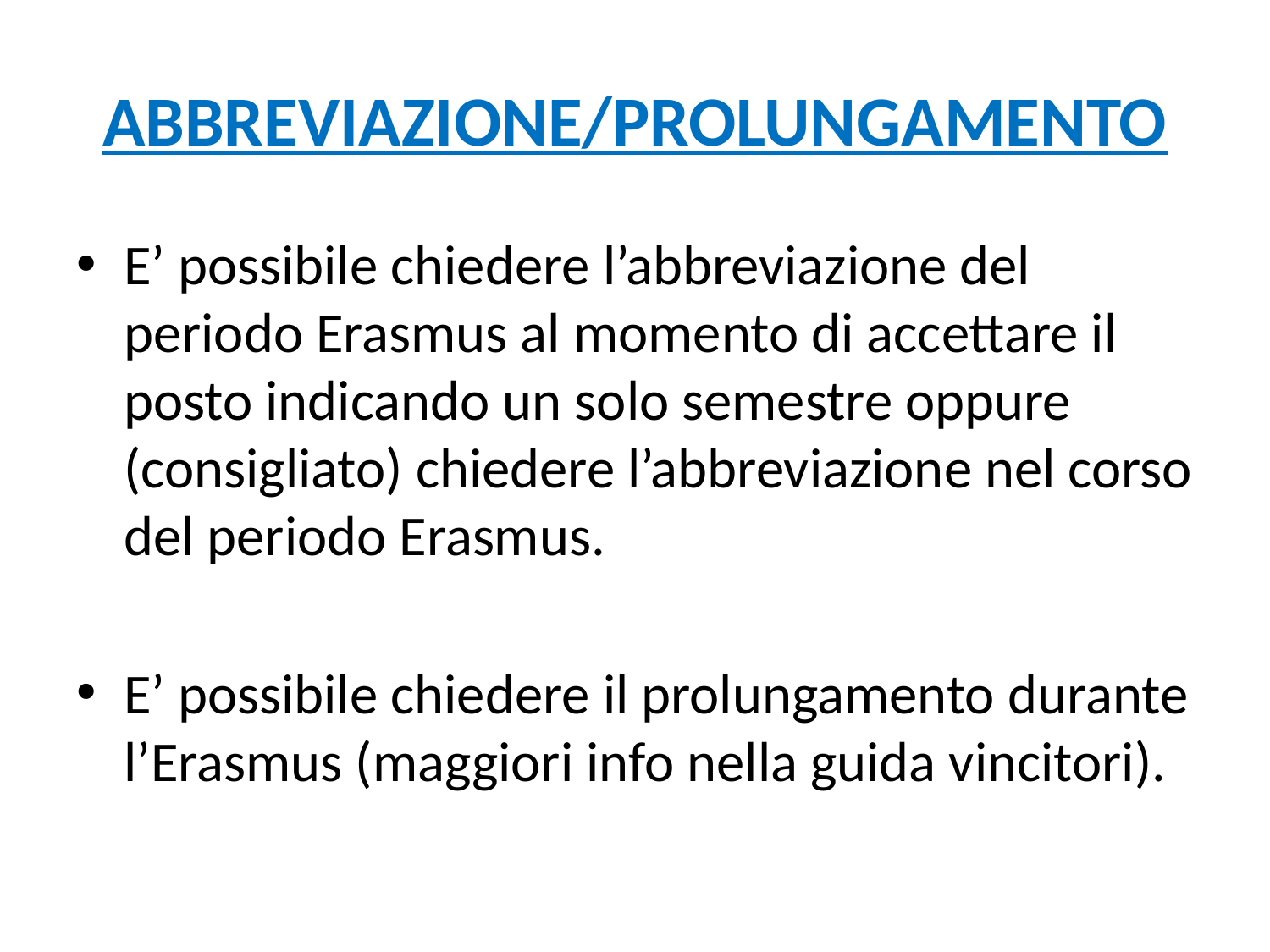

# ABBREVIAZIONE/PROLUNGAMENTO
E’ possibile chiedere l’abbreviazione del periodo Erasmus al momento di accettare il posto indicando un solo semestre oppure (consigliato) chiedere l’abbreviazione nel corso del periodo Erasmus.

E’ possibile chiedere il prolungamento durante l’Erasmus (maggiori info nella guida vincitori).